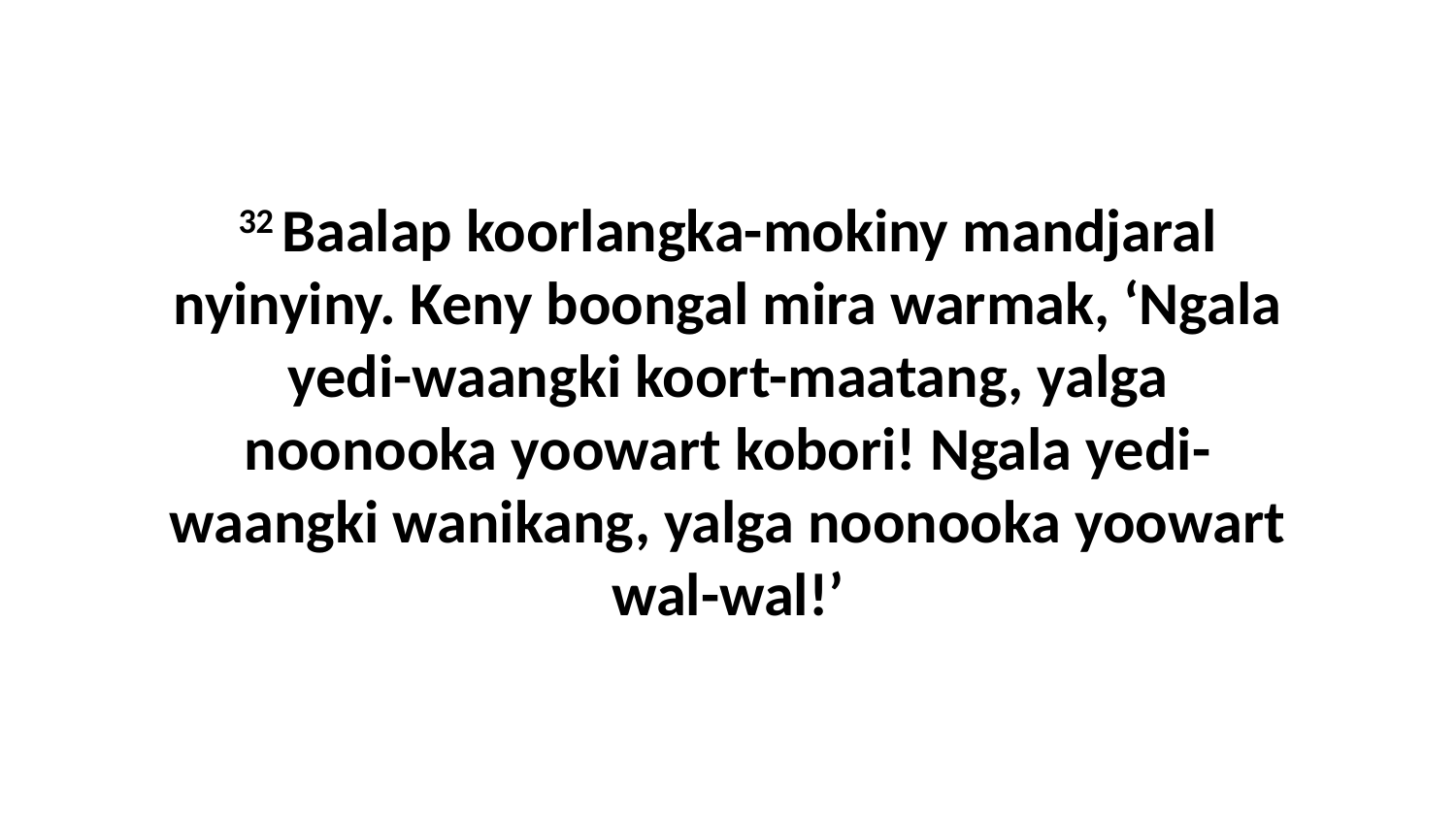

32 Baalap koorlangka-mokiny mandjaral nyinyiny. Keny boongal mira warmak, ‘Ngala yedi-waangki koort-maatang, yalga noonooka yoowart kobori! Ngala yedi-waangki wanikang, yalga noonooka yoowart wal-wal!’